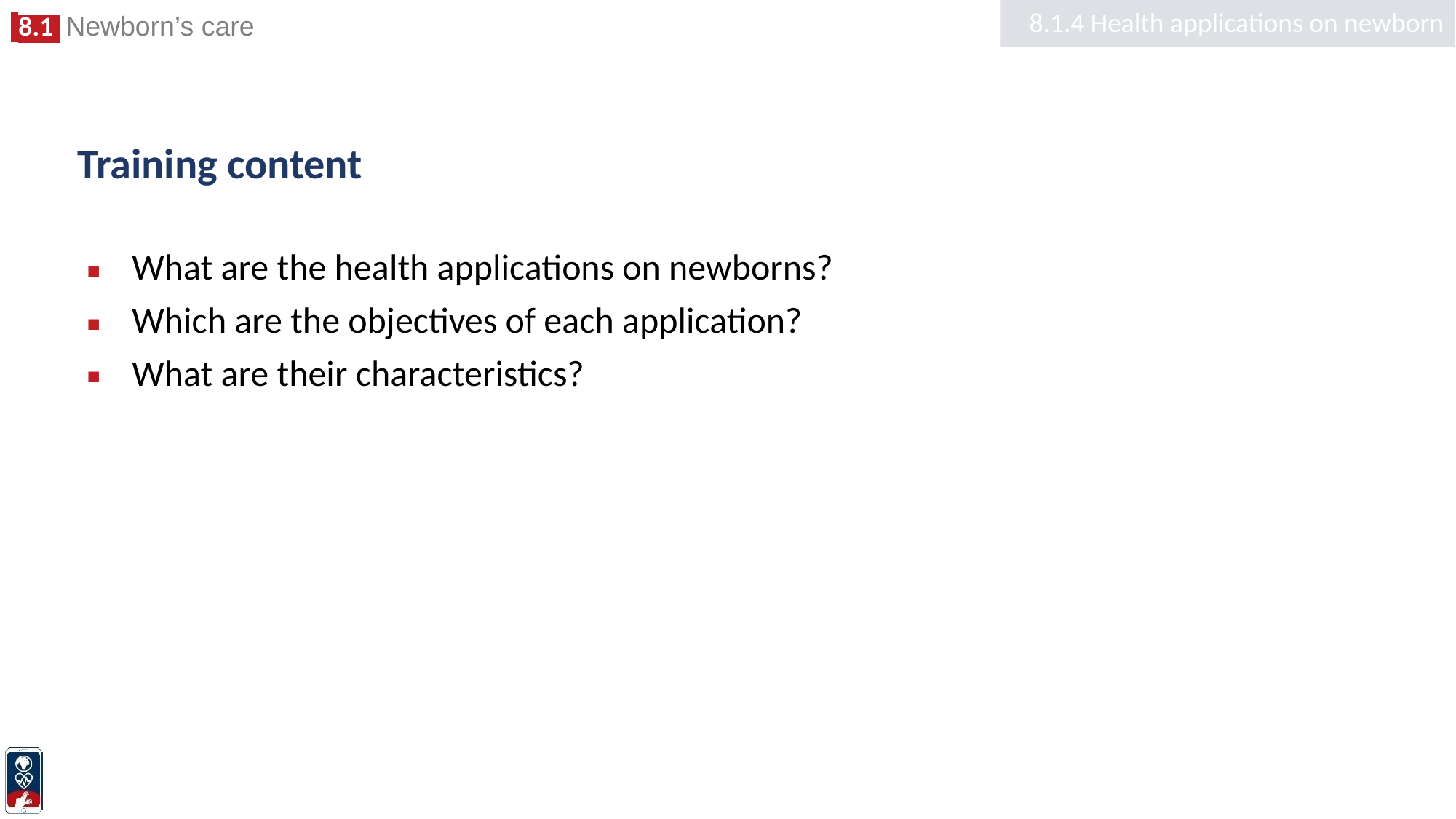

8.1.4 Health applications on newborn
# Training content
What are the health applications on newborns?
Which are the objectives of each application?
What are their characteristics?